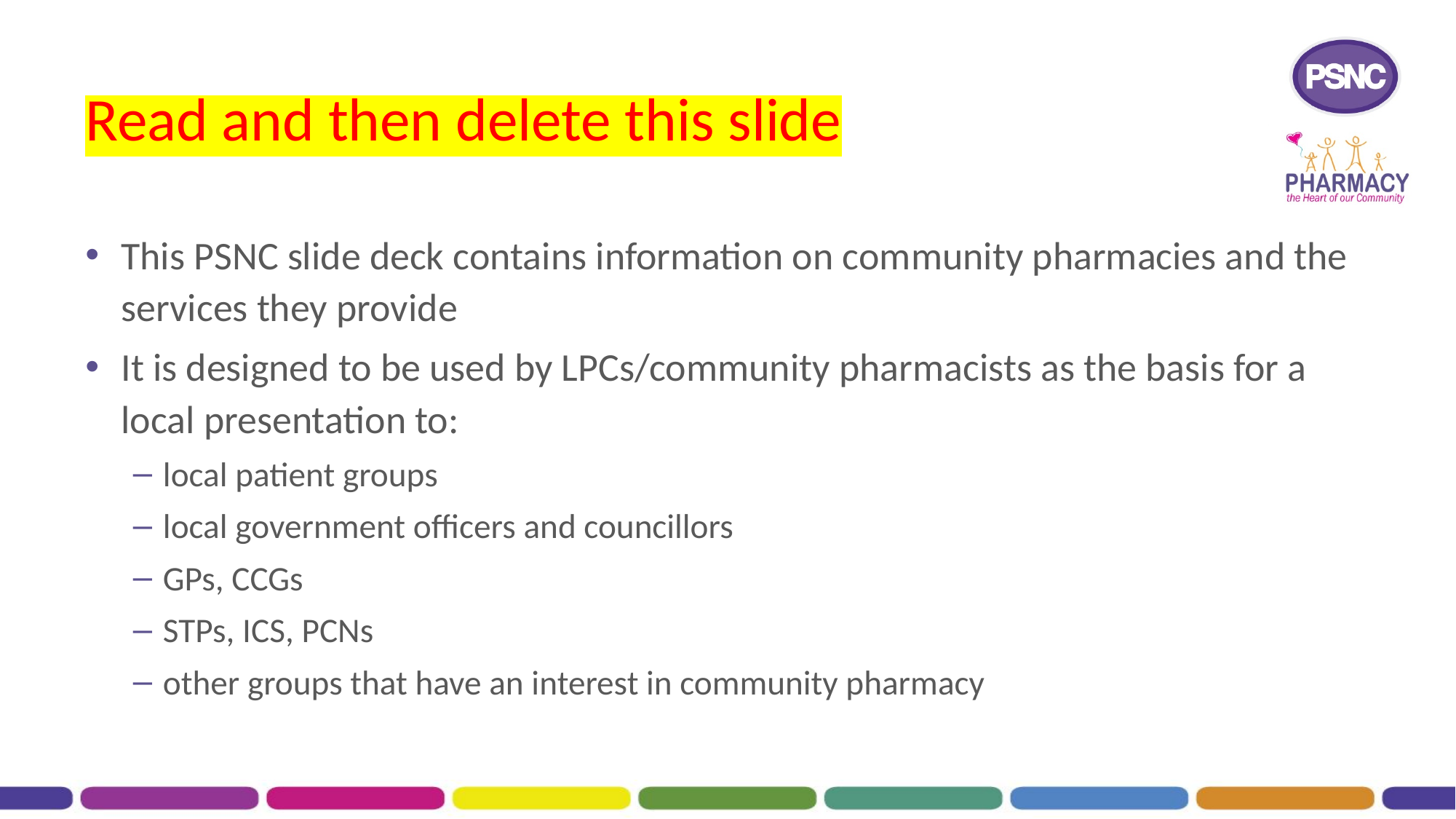

# Read and then delete this slide
This PSNC slide deck contains information on community pharmacies and the services they provide
It is designed to be used by LPCs/community pharmacists as the basis for a local presentation to:
local patient groups
local government officers and councillors
GPs, CCGs
STPs, ICS, PCNs
other groups that have an interest in community pharmacy